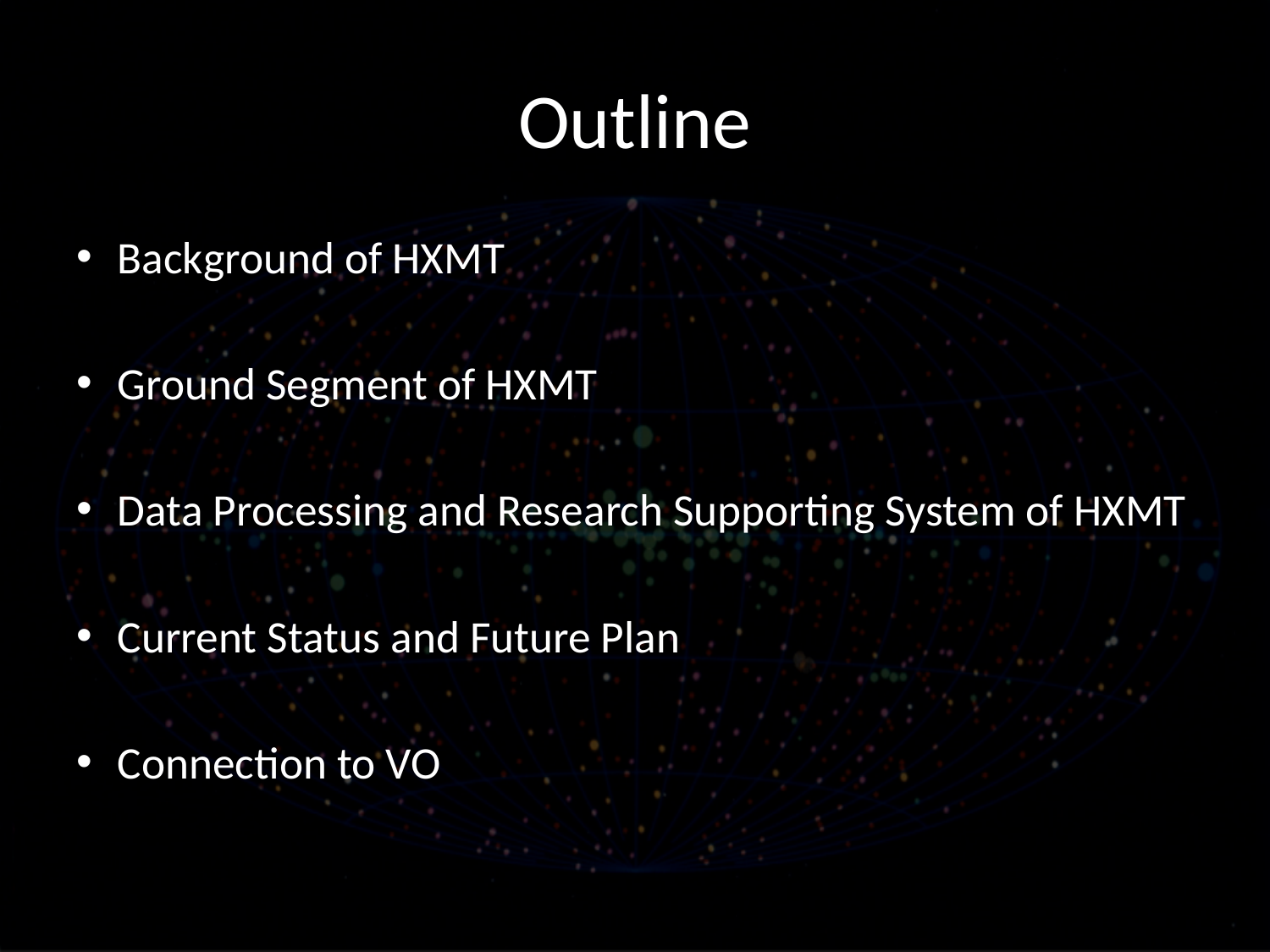

# Outline
Background of HXMT

Ground Segment of HXMT

Data Processing and Research Supporting System of HXMT

Current Status and Future Plan

Connection to VO